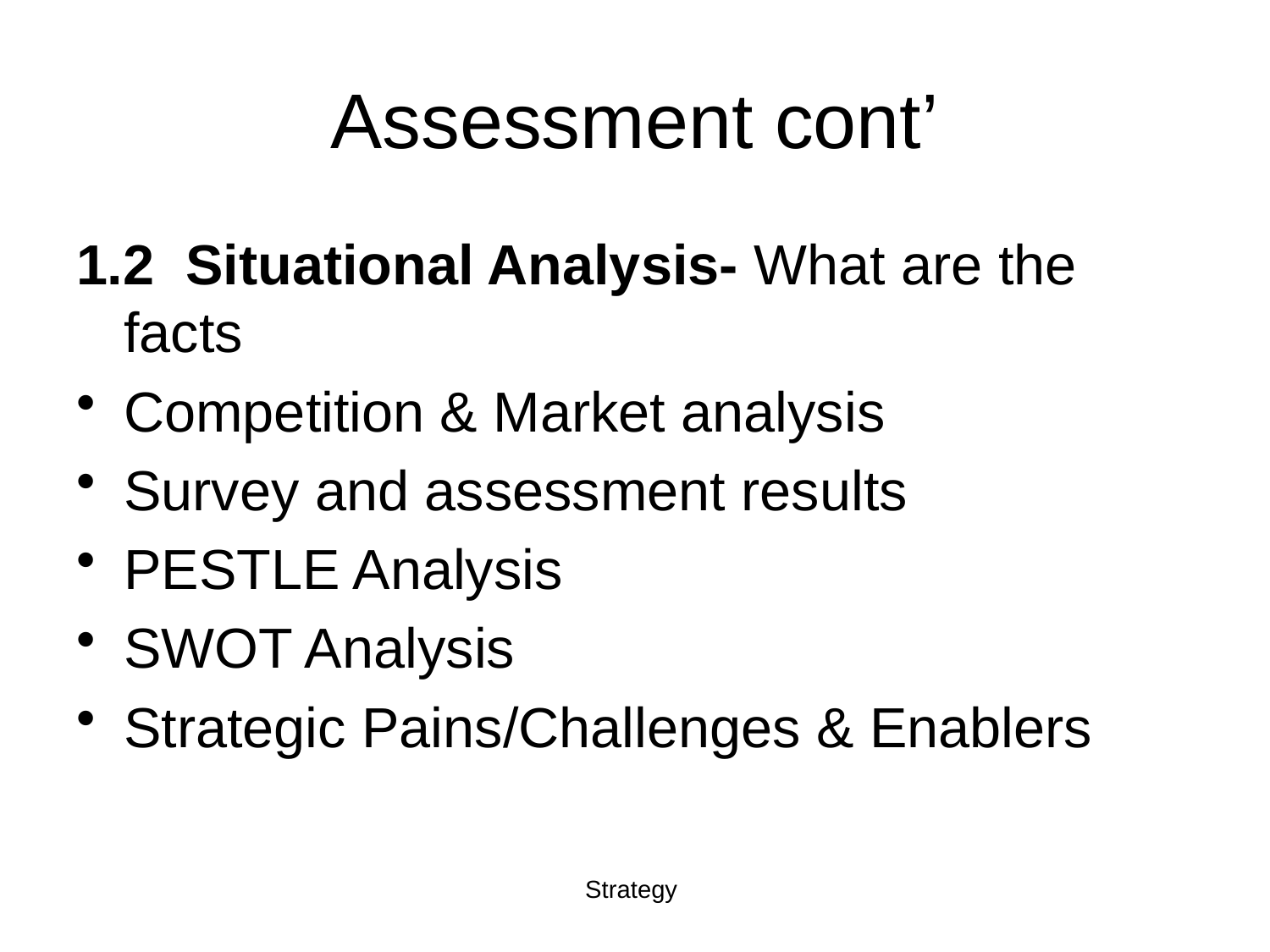

# Assessment cont’
1.2  Situational Analysis- What are the facts
Competition & Market analysis
Survey and assessment results
PESTLE Analysis
SWOT Analysis
Strategic Pains/Challenges & Enablers

Strategy